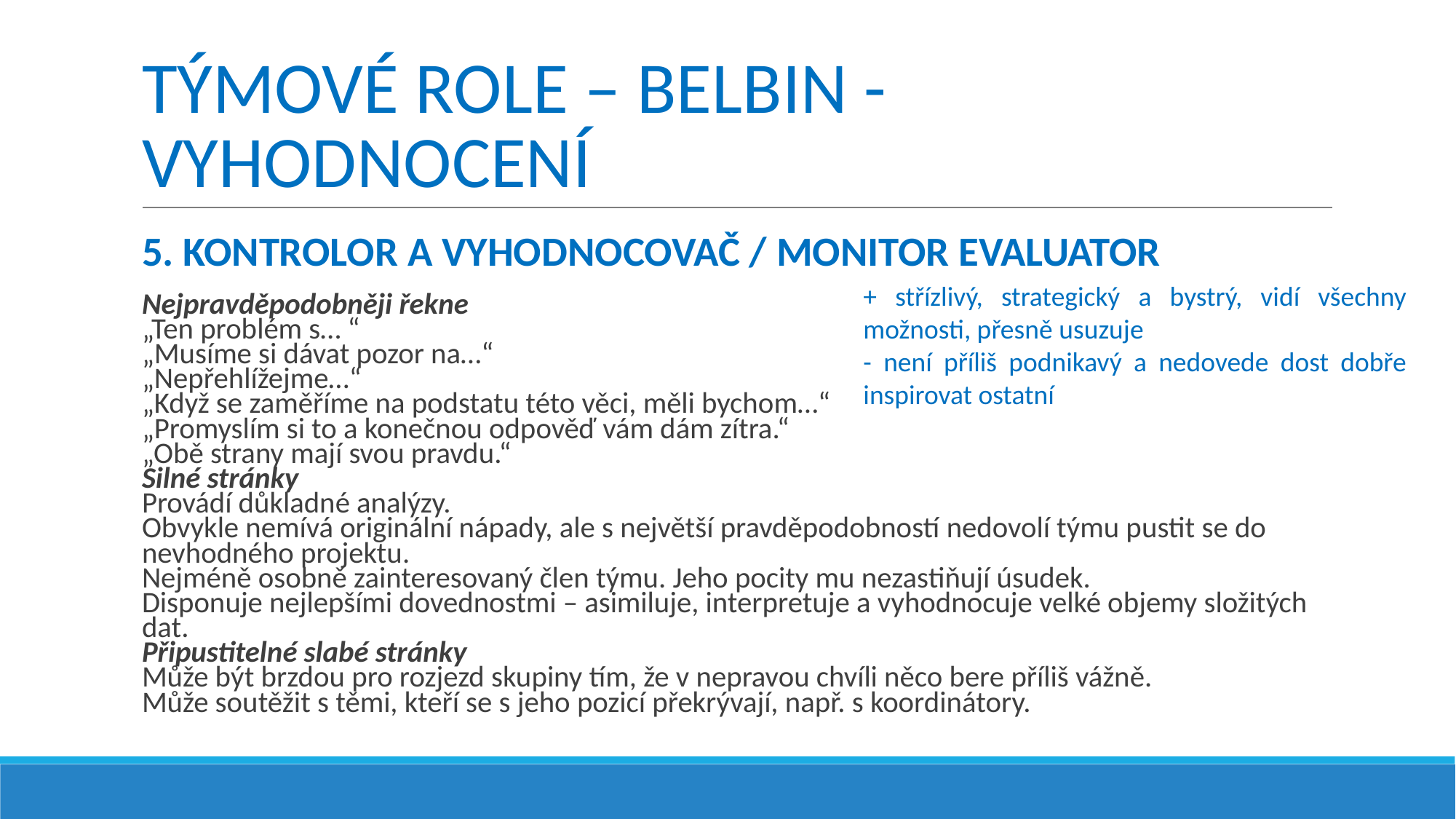

# TÝMOVÉ ROLE – BELBIN - VYHODNOCENÍ
5. KONTROLOR A VYHODNOCOVAČ / MONITOR EVALUATOR
Nejpravděpodobněji řekne
„Ten problém s… “
„Musíme si dávat pozor na…“
„Nepřehlížejme…“
„Když se zaměříme na podstatu této věci, měli bychom…“
„Promyslím si to a konečnou odpověď vám dám zítra.“
„Obě strany mají svou pravdu.“
Silné stránky
Provádí důkladné analýzy.
Obvykle nemívá originální nápady, ale s největší pravděpodobností nedovolí týmu pustit se do nevhodného projektu.
Nejméně osobně zainteresovaný člen týmu. Jeho pocity mu nezastiňují úsudek.
Disponuje nejlepšími dovednostmi – asimiluje, interpretuje a vyhodnocuje velké objemy složitých dat.
Připustitelné slabé stránky
Může být brzdou pro rozjezd skupiny tím, že v nepravou chvíli něco bere příliš vážně.
Může soutěžit s těmi, kteří se s jeho pozicí překrývají, např. s koordinátory.

+ střízlivý, strategický a bystrý, vidí všechny možnosti, přesně usuzuje
- není příliš podnikavý a nedovede dost dobře inspirovat ostatní